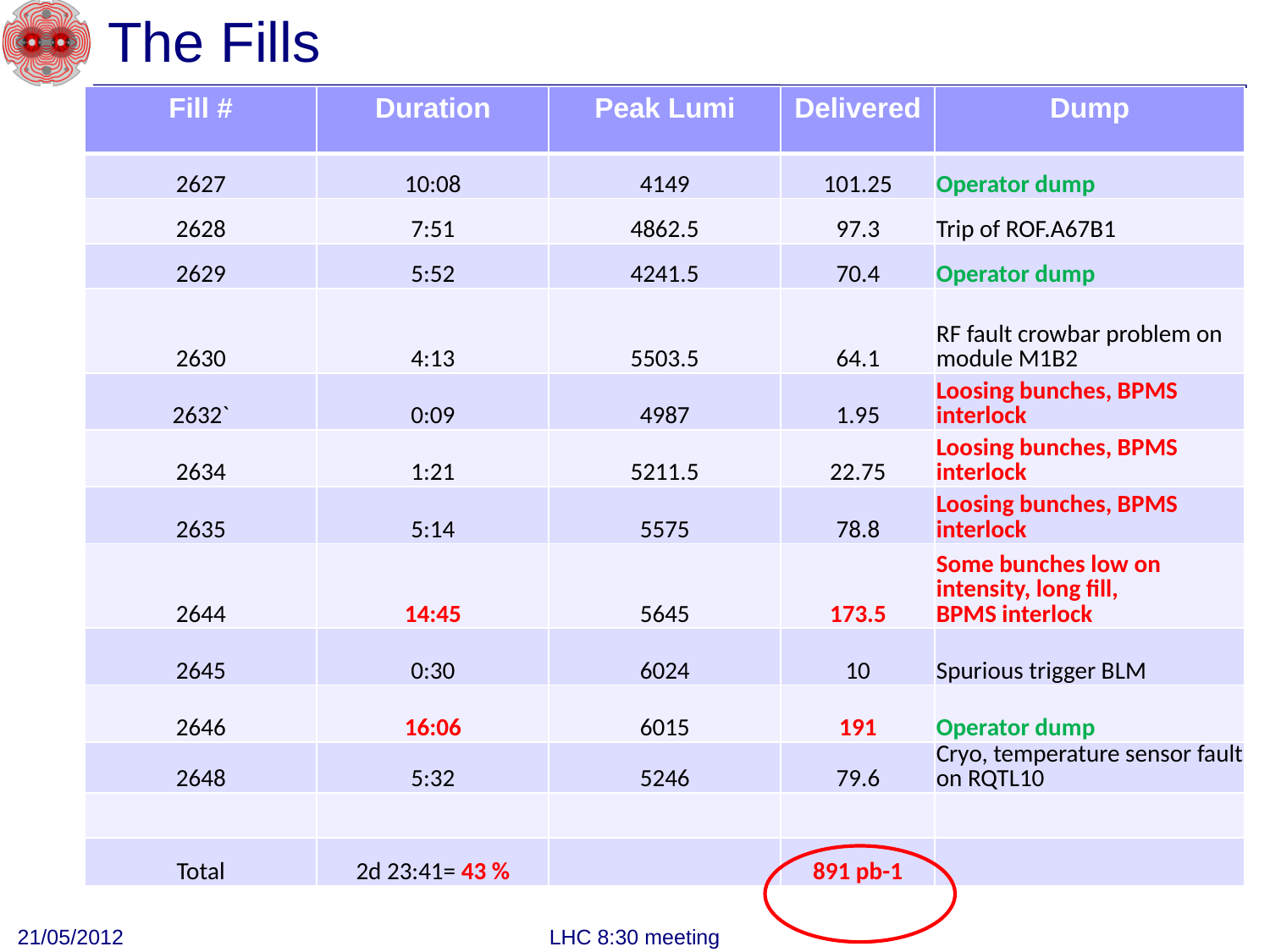

# The Fills
| Fill # | Duration | Peak Lumi | Delivered | Dump |
| --- | --- | --- | --- | --- |
| 2627 | 10:08 | 4149 | 101.25 | Operator dump |
| 2628 | 7:51 | 4862.5 | 97.3 | Trip of ROF.A67B1 |
| 2629 | 5:52 | 4241.5 | 70.4 | Operator dump |
| 2630 | 4:13 | 5503.5 | 64.1 | RF fault crowbar problem on module M1B2 |
| 2632` | 0:09 | 4987 | 1.95 | Loosing bunches, BPMS interlock |
| 2634 | 1:21 | 5211.5 | 22.75 | Loosing bunches, BPMS interlock |
| 2635 | 5:14 | 5575 | 78.8 | Loosing bunches, BPMS interlock |
| 2644 | 14:45 | 5645 | 173.5 | Some bunches low on intensity, long fill, BPMS interlock |
| 2645 | 0:30 | 6024 | 10 | Spurious trigger BLM |
| 2646 | 16:06 | 6015 | 191 | Operator dump |
| 2648 | 5:32 | 5246 | 79.6 | Cryo, temperature sensor fault on RQTL10 |
|  |  |  |  |  |
| Total | 2d 23:41= 43 % |  | 891 pb-1 |  |

21/05/2012
LHC 8:30 meeting